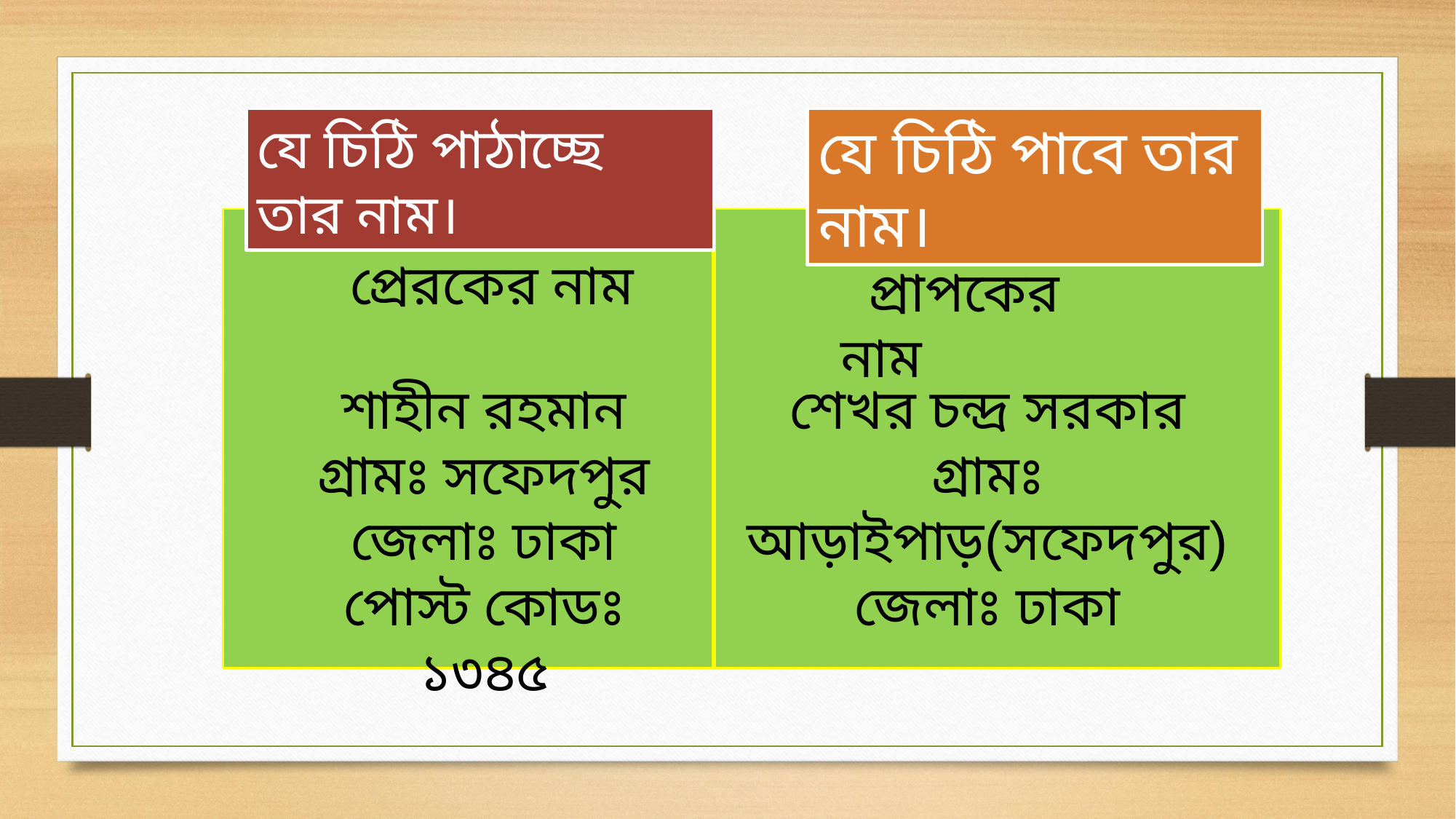

যে চিঠি পাঠাচ্ছে তার নাম।
যে চিঠি পাবে তার নাম।

প্রেরকের নাম
  প্রাপকের নাম
শাহীন রহমান
গ্রামঃ সফেদপুর
জেলাঃ ঢাকা
পোস্ট কোডঃ ১৩৪৫
শেখর চন্দ্র সরকার
গ্রামঃ আড়াইপাড়(সফেদপুর)
জেলাঃ ঢাকা